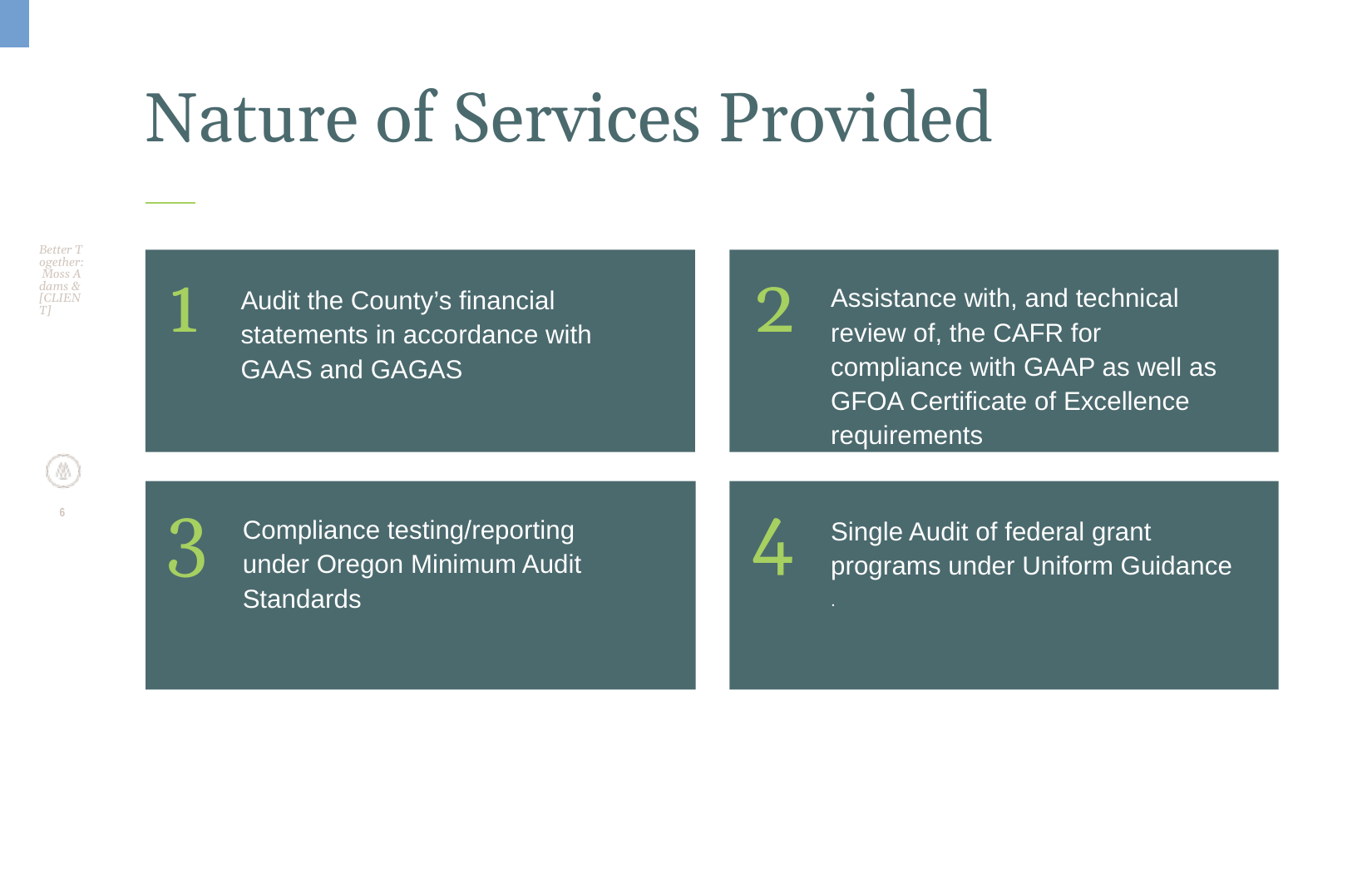

# Nature of Services Provided
Better Together: Moss Adams & [CLIENT]

Audit the County’s financial statements in accordance with GAAS and GAGAS
1

Assistance with, and technical review of, the CAFR for compliance with GAAP as well as GFOA Certificate of Excellence requirements
2
3
4

Compliance testing/reporting under Oregon Minimum Audit Standards

Single Audit of federal grant programs under Uniform Guidance
.
6